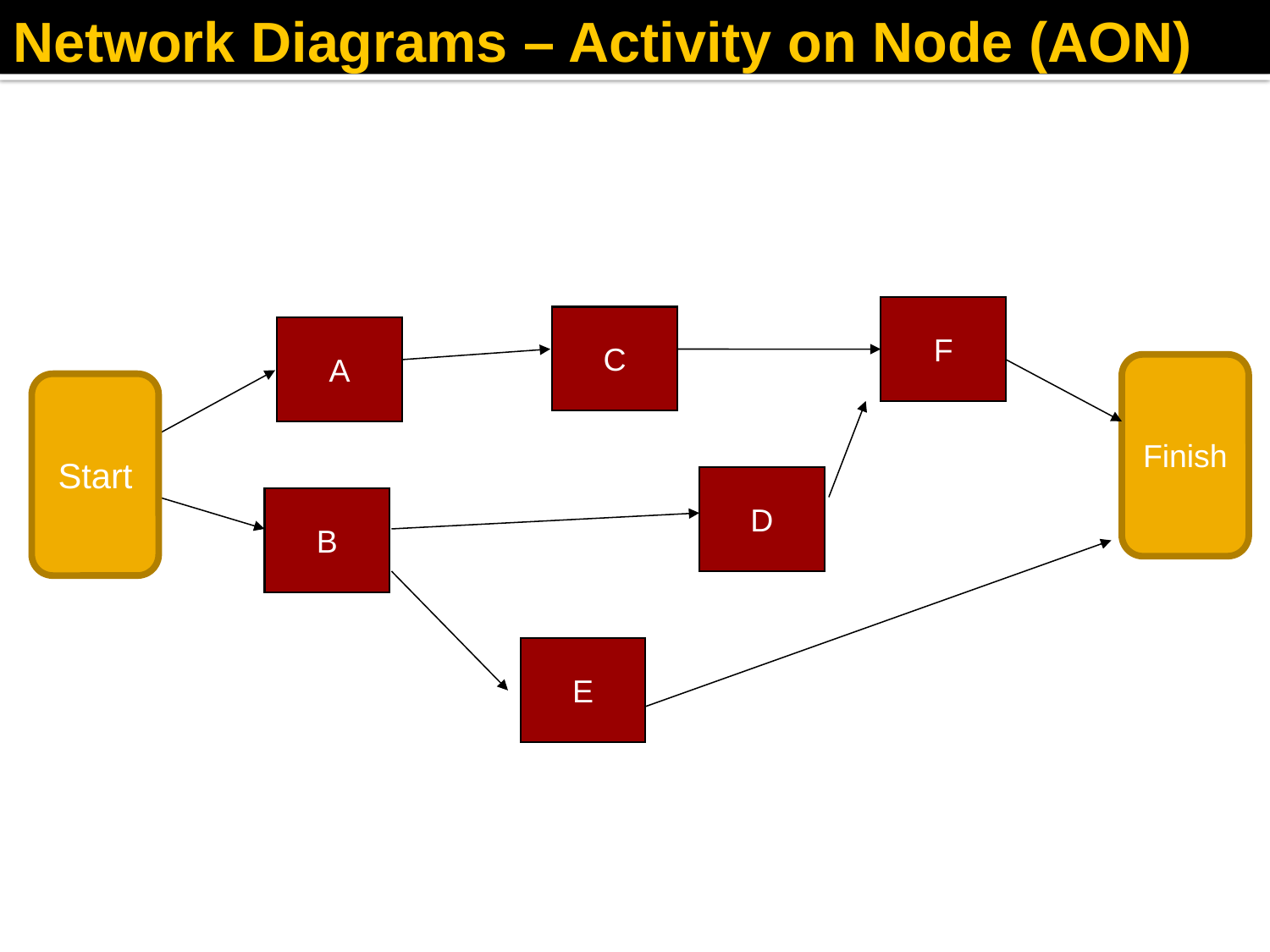

Network Diagrams – Activity on Node (AON)
F
C
A

Finish

Start

D
B

E